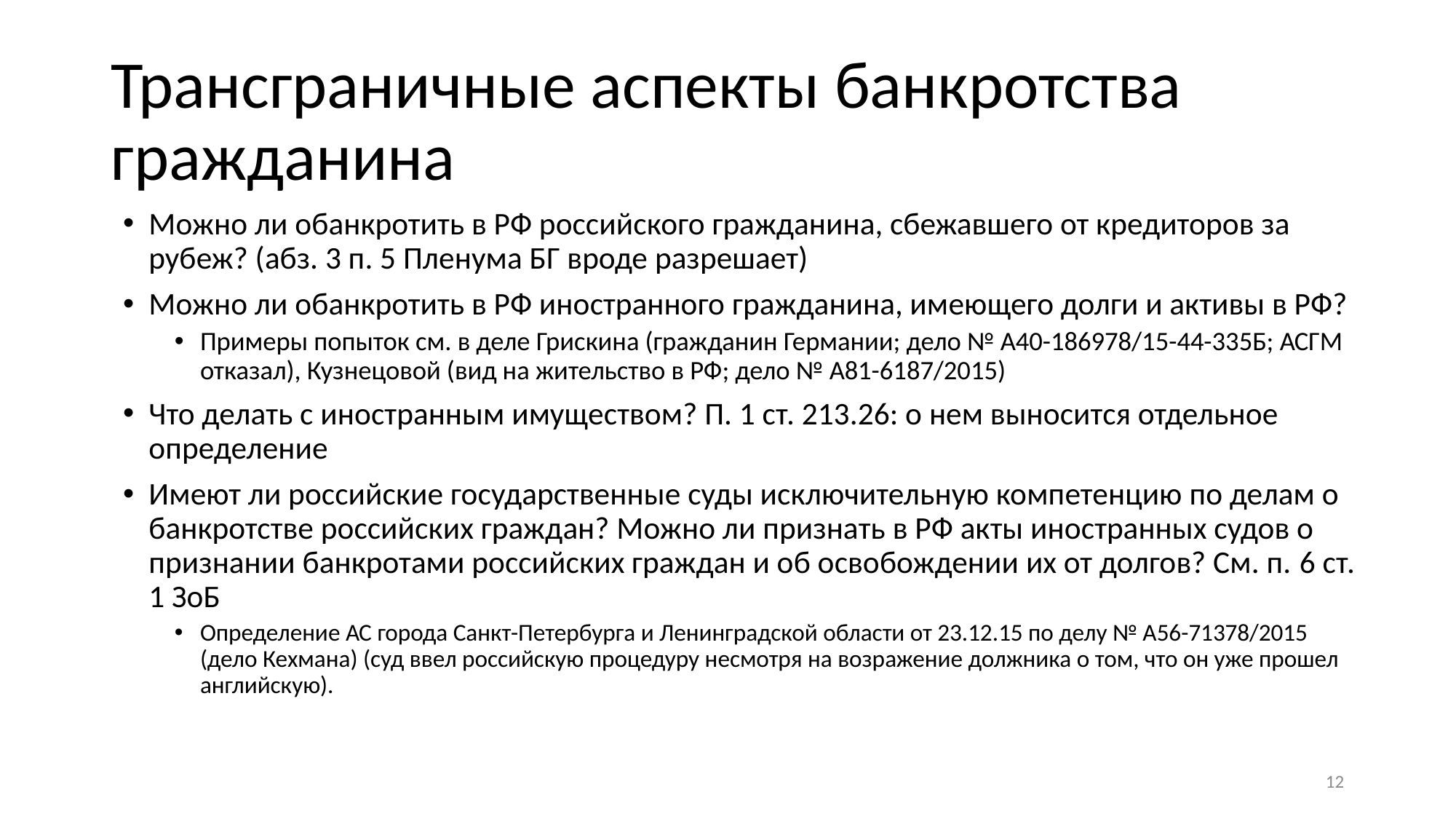

# Трансграничные аспекты банкротства гражданина
Можно ли обанкротить в РФ российского гражданина, сбежавшего от кредиторов за рубеж? (абз. 3 п. 5 Пленума БГ вроде разрешает)
Можно ли обанкротить в РФ иностранного гражданина, имеющего долги и активы в РФ?
Примеры попыток см. в деле Грискина (гражданин Германии; дело № А40-186978/15-44-335Б; АСГМ отказал), Кузнецовой (вид на жительство в РФ; дело № А81-6187/2015)
Что делать с иностранным имуществом? П. 1 ст. 213.26: о нем выносится отдельное определение
Имеют ли российские государственные суды исключительную компетенцию по делам о банкротстве российских граждан? Можно ли признать в РФ акты иностранных судов о признании банкротами российских граждан и об освобождении их от долгов? См. п. 6 ст. 1 ЗоБ
Определение АС города Санкт-Петербурга и Ленинградской области от 23.12.15 по делу № А56-71378/2015 (дело Кехмана) (суд ввел российскую процедуру несмотря на возражение должника о том, что он уже прошел английскую).
12